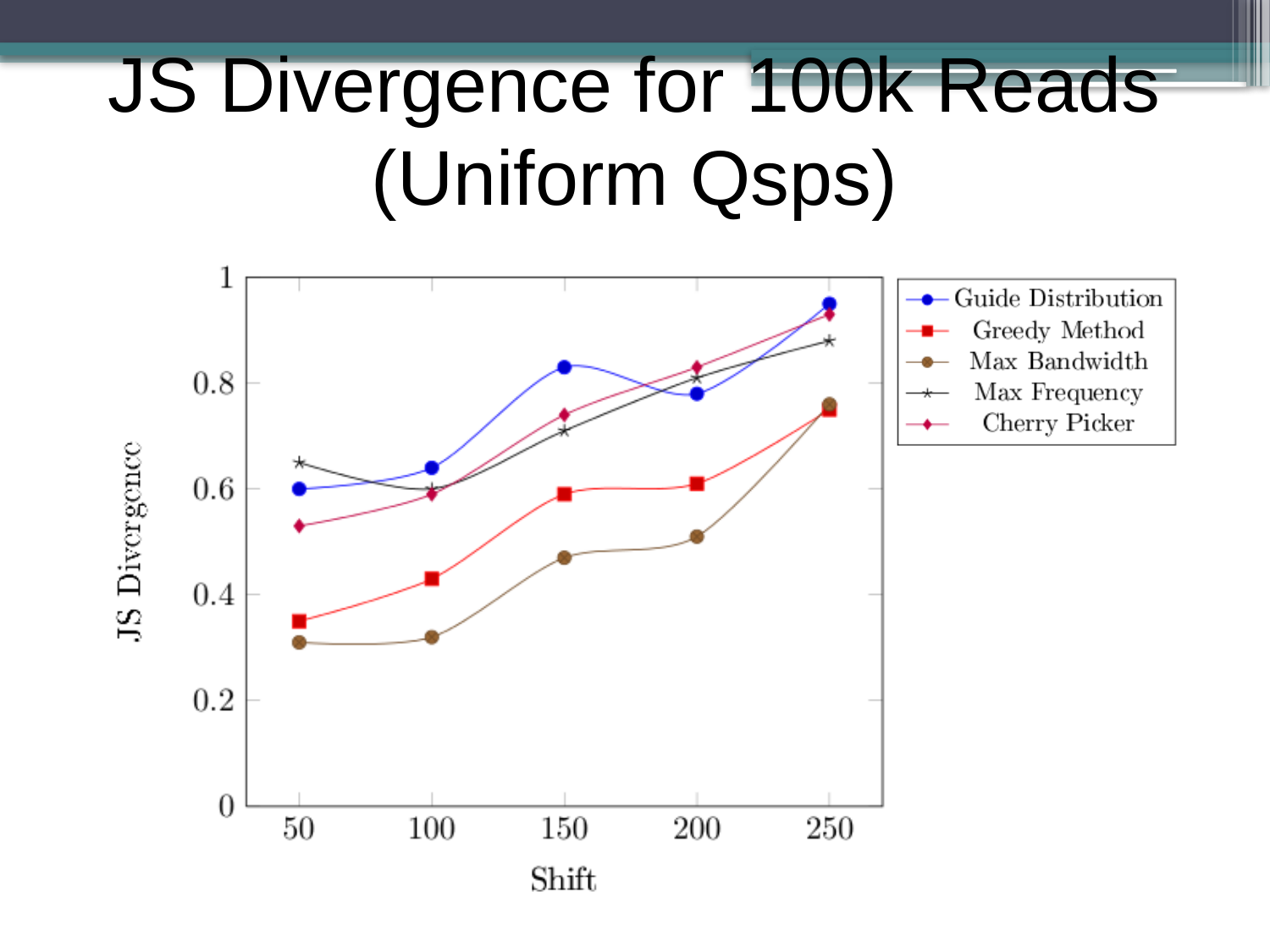

JS Divergence for 100k Reads (Uniform Qsps)